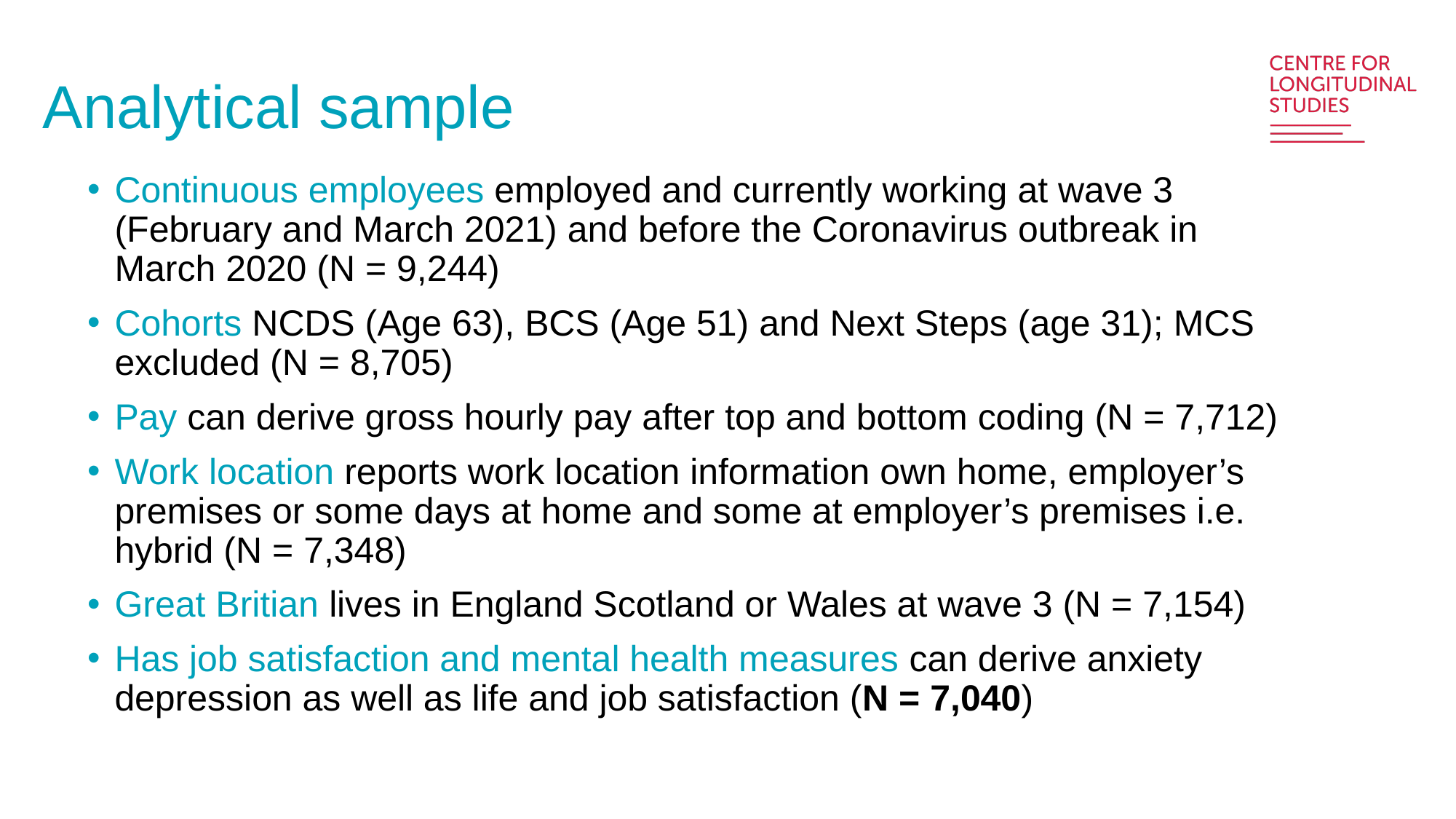

Analytical sample
Continuous employees employed and currently working at wave 3 (February and March 2021) and before the Coronavirus outbreak in March 2020 (N = 9,244)
Cohorts NCDS (Age 63), BCS (Age 51) and Next Steps (age 31); MCS excluded (N = 8,705)
Pay can derive gross hourly pay after top and bottom coding (N = 7,712)
Work location reports work location information own home, employer’s premises or some days at home and some at employer’s premises i.e. hybrid (N = 7,348)
Great Britian lives in England Scotland or Wales at wave 3 (N = 7,154)
Has job satisfaction and mental health measures can derive anxiety depression as well as life and job satisfaction (N = 7,040)